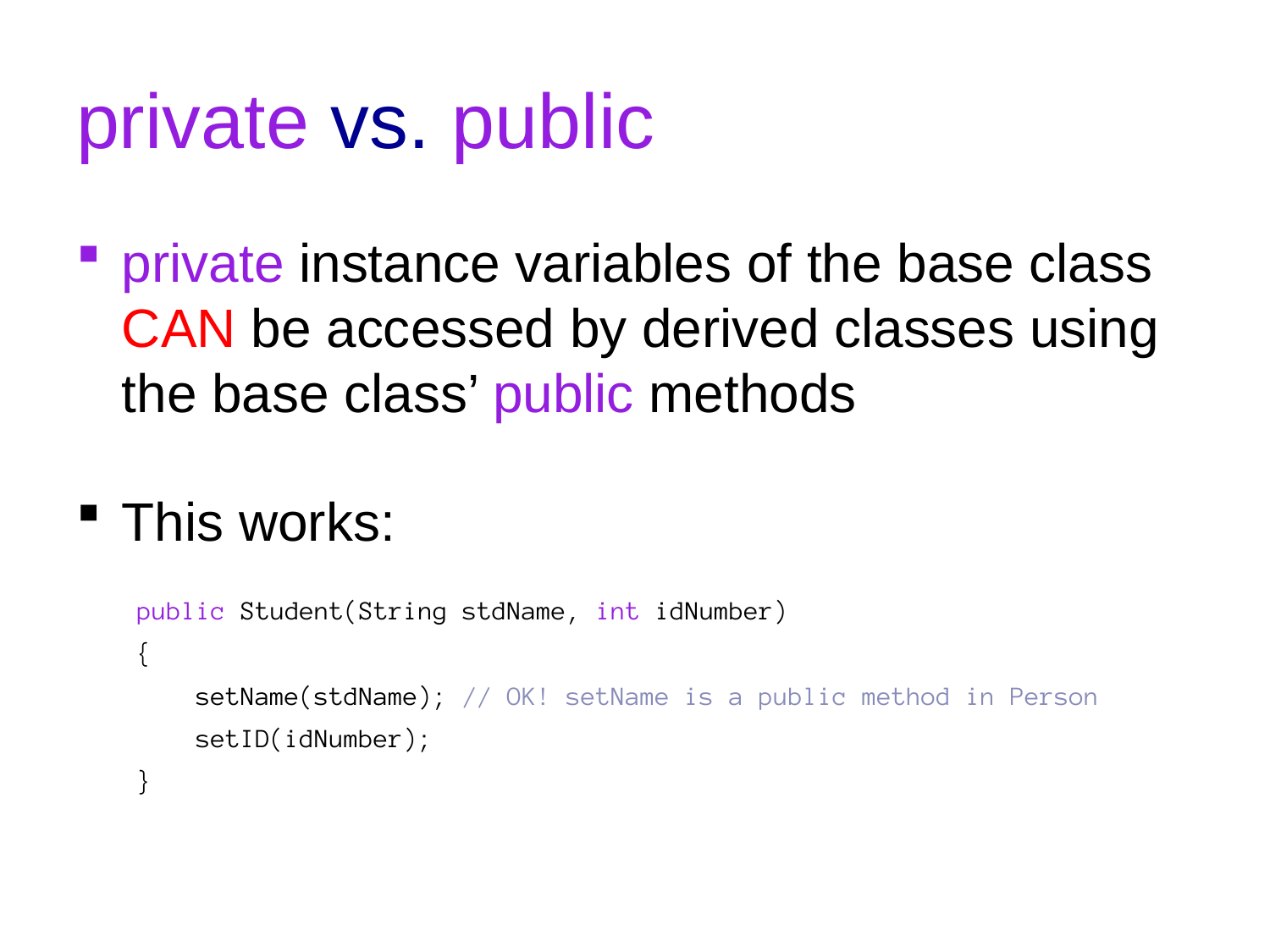

# private vs. public
private instance variables of the base class CAN be accessed by derived classes using the base class’ public methods

This works:

public Student(String stdName, int idNumber)
{
    setName(stdName); // OK! setName is a public method in Person
    setID(idNumber);
}